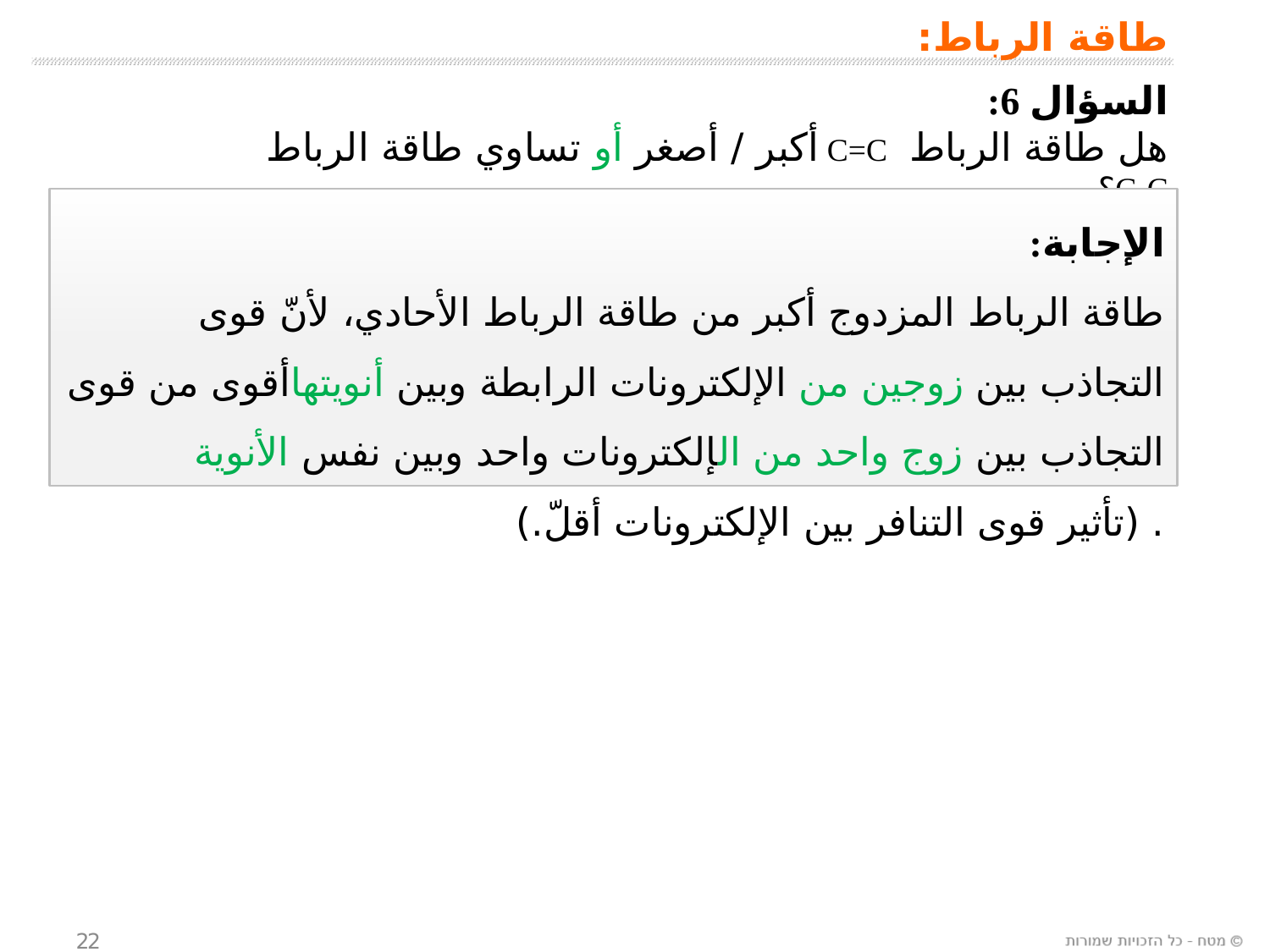

طاقة الرباط:

السؤال 6:
هل طاقة الرباط  C=C أكبر / أصغر أو تساوي طاقة الرباط C-C؟
الإجابة:
طاقة الرباط المزدوج أكبر من طاقة الرباط الأحادي، لأنّ قوى التجاذب بين زوجين من الإلكترونات الرابطة وبين أنويتهاأقوى من قوى التجاذب بين زوج واحد من الإلكترونات واحد وبين نفس الأنوية
. (تأثير قوى التنافر بين الإلكترونات أقلّ.)
22